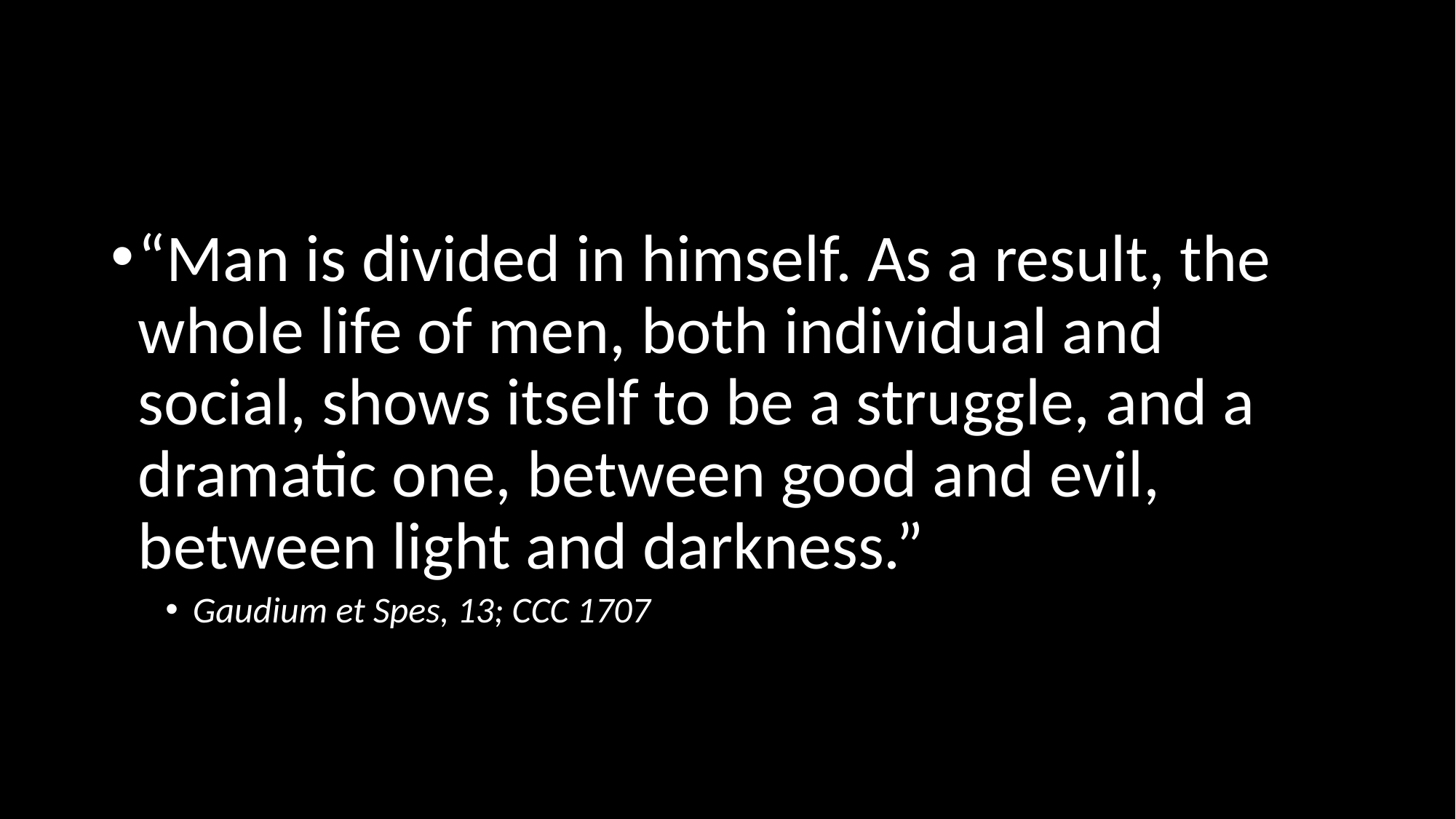

“Man is divided in himself. As a result, the whole life of men, both individual and social, shows itself to be a struggle, and a dramatic one, between good and evil, between light and darkness.”
Gaudium et Spes, 13; CCC 1707